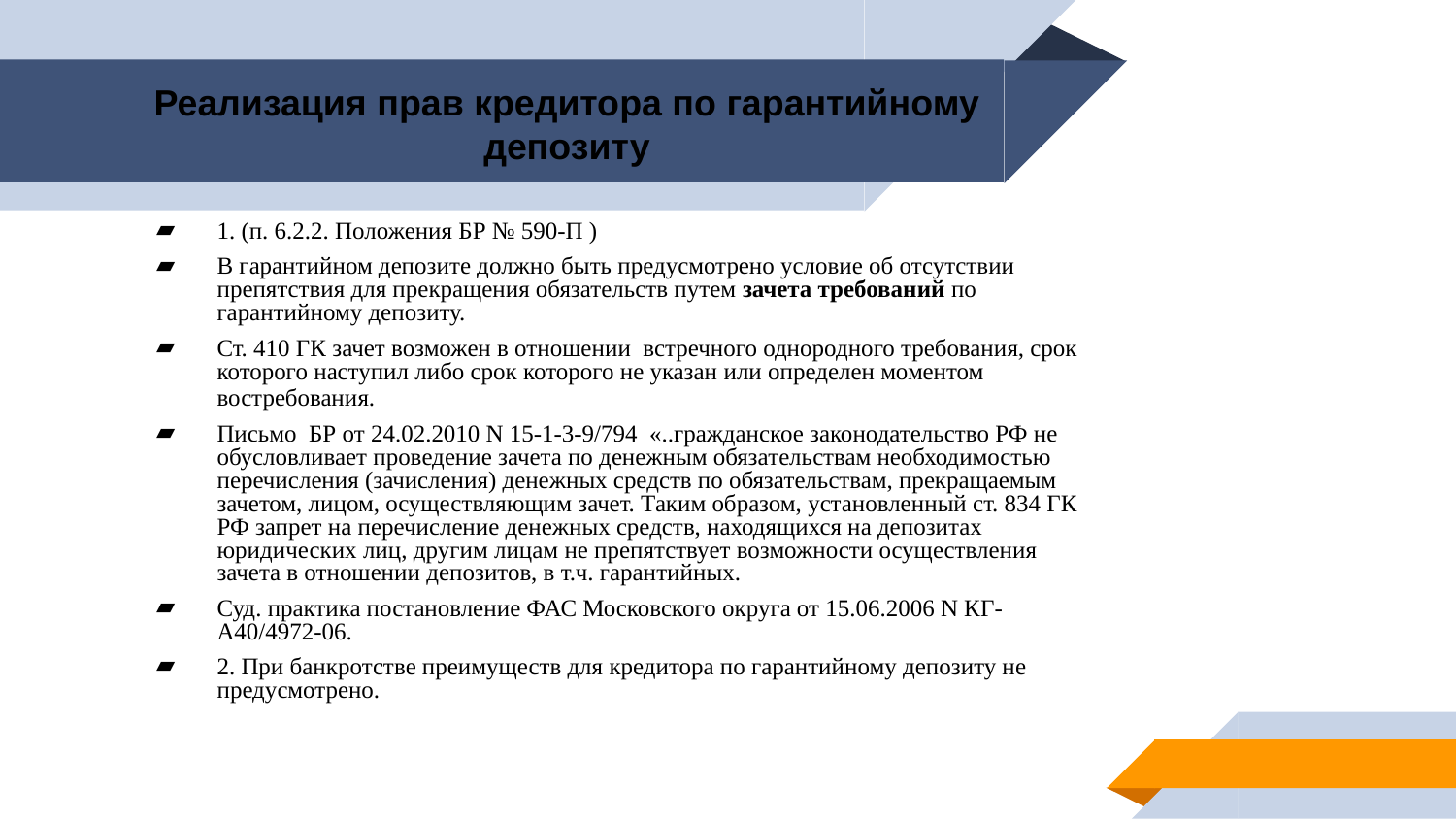

Реализация прав кредитора по гарантийному депозиту
1. (п. 6.2.2. Положения БР № 590-П )
В гарантийном депозите должно быть предусмотрено условие об отсутствии препятствия для прекращения обязательств путем зачета требований по гарантийному депозиту.
Ст. 410 ГК зачет возможен в отношении  встречного однородного требования, срок которого наступил либо срок которого не указан или определен моментом востребования.
Письмо  БР от 24.02.2010 N 15-1-3-9/794  «..гражданское законодательство РФ не обусловливает проведение зачета по денежным обязательствам необходимостью перечисления (зачисления) денежных средств по обязательствам, прекращаемым зачетом, лицом, осуществляющим зачет. Таким образом, установленный ст. 834 ГК РФ запрет на перечисление денежных средств, находящихся на депозитах юридических лиц, другим лицам не препятствует возможности осуществления зачета в отношении депозитов, в т.ч. гарантийных.
Суд. практика постановление ФАС Московского округа от 15.06.2006 N КГ-А40/4972-06.
2. При банкротстве преимуществ для кредитора по гарантийному депозиту не предусмотрено.